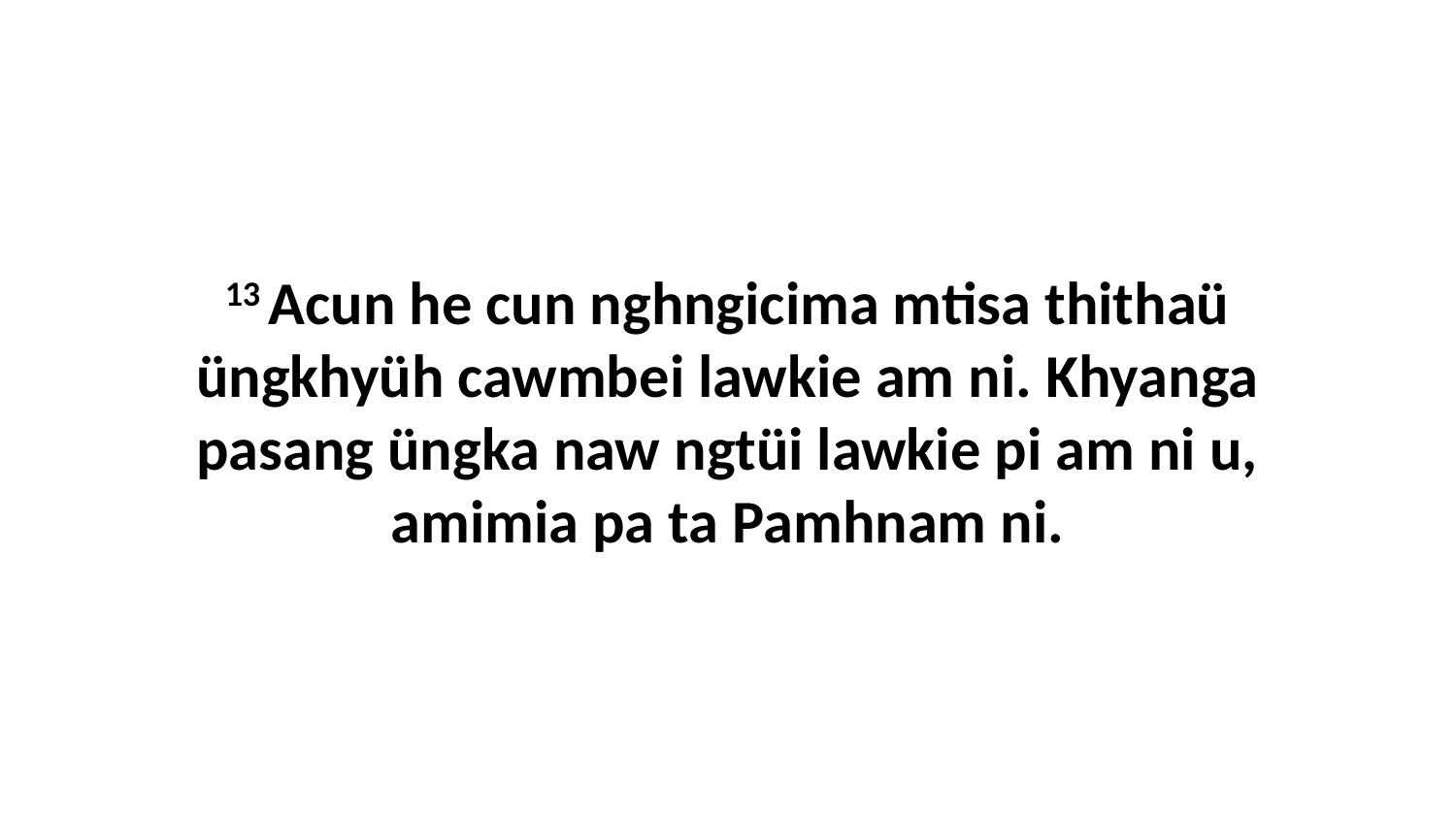

13 Acun he cun nghngicima mtisa thithaü üngkhyüh cawmbei lawkie am ni. Khyanga pasang üngka naw ngtüi lawkie pi am ni u, amimia pa ta Pamhnam ni.